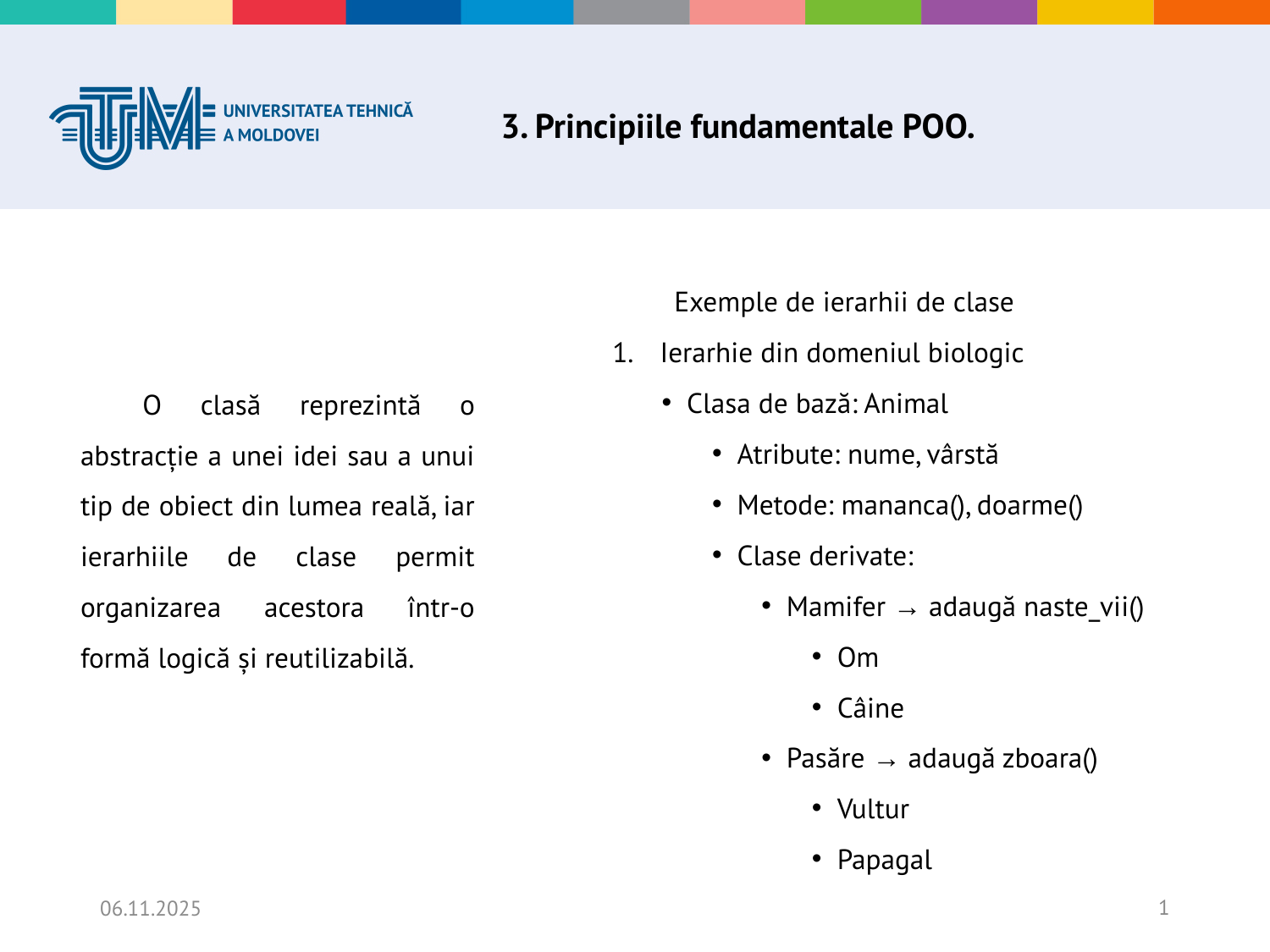

# 3. Principiile fundamentale POO.
O clasă reprezintă o abstracție a unei idei sau a unui tip de obiect din lumea reală, iar ierarhiile de clase permit organizarea acestora într-o formă logică și reutilizabilă.
Exemple de ierarhii de clase
Ierarhie din domeniul biologic
Clasa de bază: Animal
Atribute: nume, vârstă
Metode: mananca(), doarme()
Clase derivate:
Mamifer → adaugă naste_vii()
Om
Câine
Pasăre → adaugă zboara()
Vultur
Papagal
06.11.2025
1